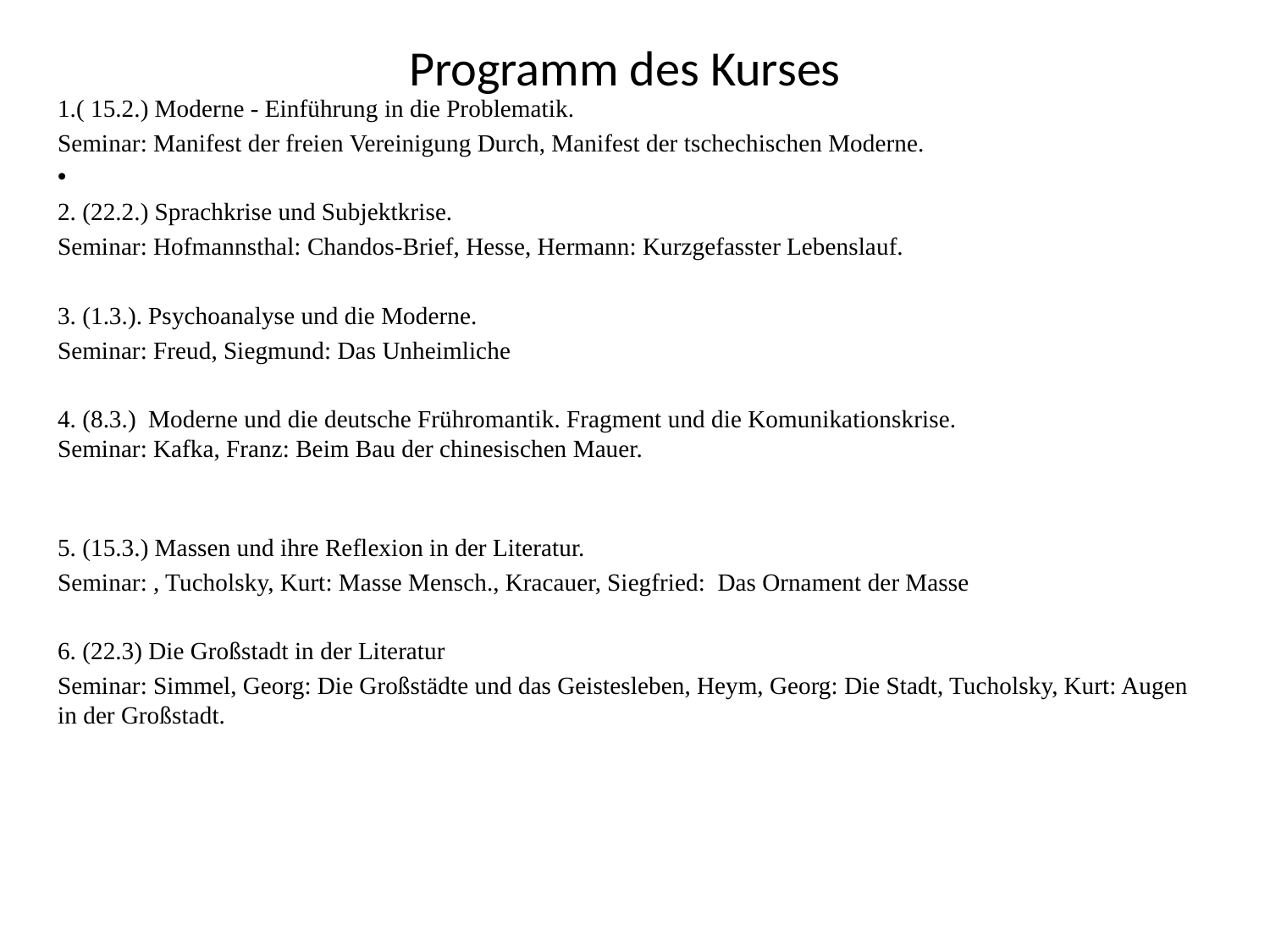

# Programm des Kurses
1.( 15.2.) Moderne - Einführung in die Problematik.
Seminar: Manifest der freien Vereinigung Durch, Manifest der tschechischen Moderne.

2. (22.2.) Sprachkrise und Subjektkrise.
Seminar: Hofmannsthal: Chandos-Brief, Hesse, Hermann: Kurzgefasster Lebenslauf.

3. (1.3.). Psychoanalyse und die Moderne.
Seminar: Freud, Siegmund: Das Unheimliche

4. (8.3.)  Moderne und die deutsche Frühromantik. Fragment und die Komunikationskrise.
Seminar: Kafka, Franz: Beim Bau der chinesischen Mauer.

5. (15.3.) Massen und ihre Reflexion in der Literatur.
Seminar: , Tucholsky, Kurt: Masse Mensch., Kracauer, Siegfried:  Das Ornament der Masse

6. (22.3) Die Großstadt in der Literatur
Seminar: Simmel, Georg: Die Großstädte und das Geistesleben, Heym, Georg: Die Stadt, Tucholsky, Kurt: Augen in der Großstadt.